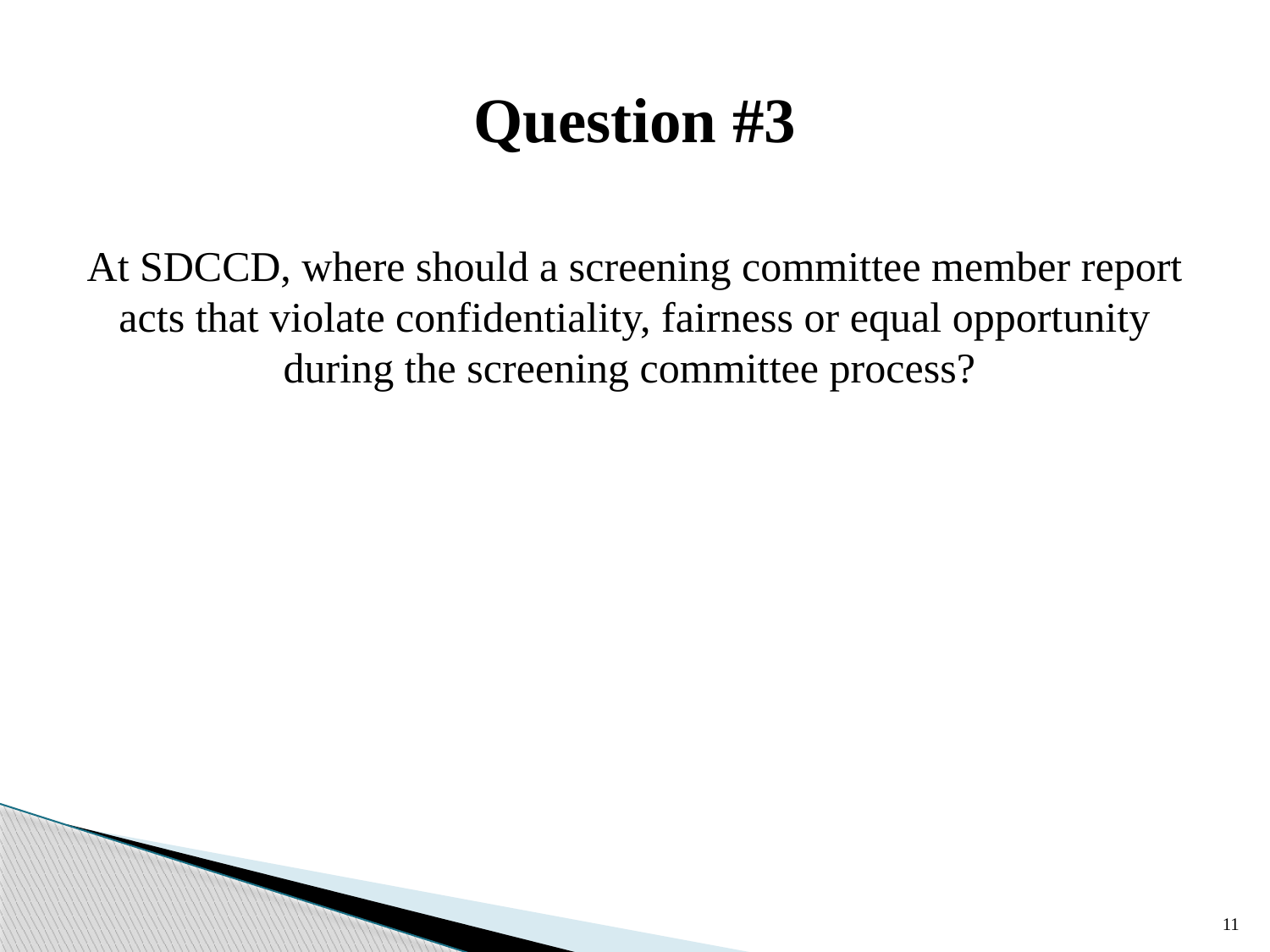

# Question #3
At SDCCD, where should a screening committee member report acts that violate confidentiality, fairness or equal opportunity during the screening committee process?
11